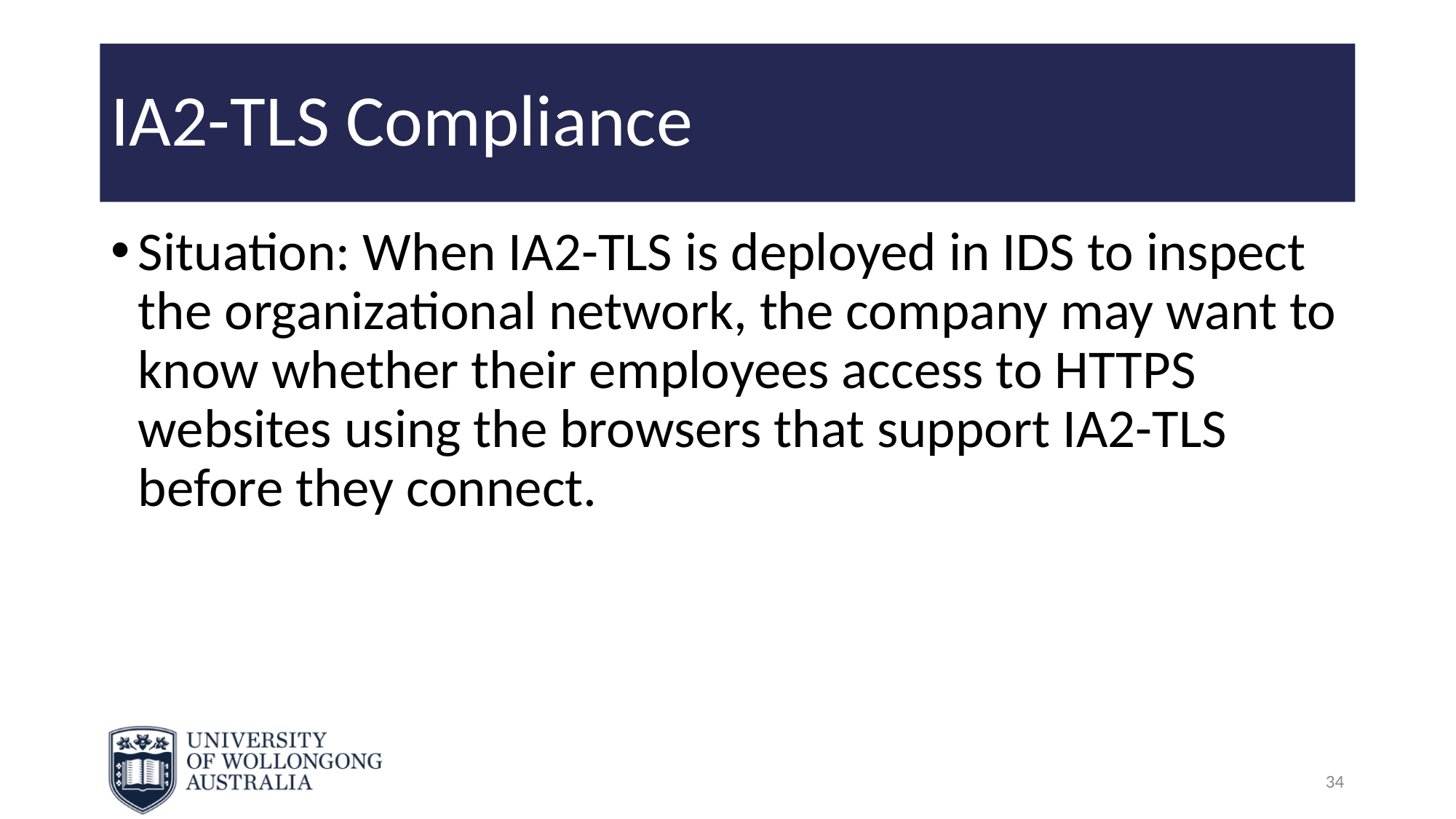

# IA2-TLS Compliance
Situation: When IA2-TLS is deployed in IDS to inspect the organizational network, the company may want to know whether their employees access to HTTPS websites using the browsers that support IA2-TLS before they connect.
34